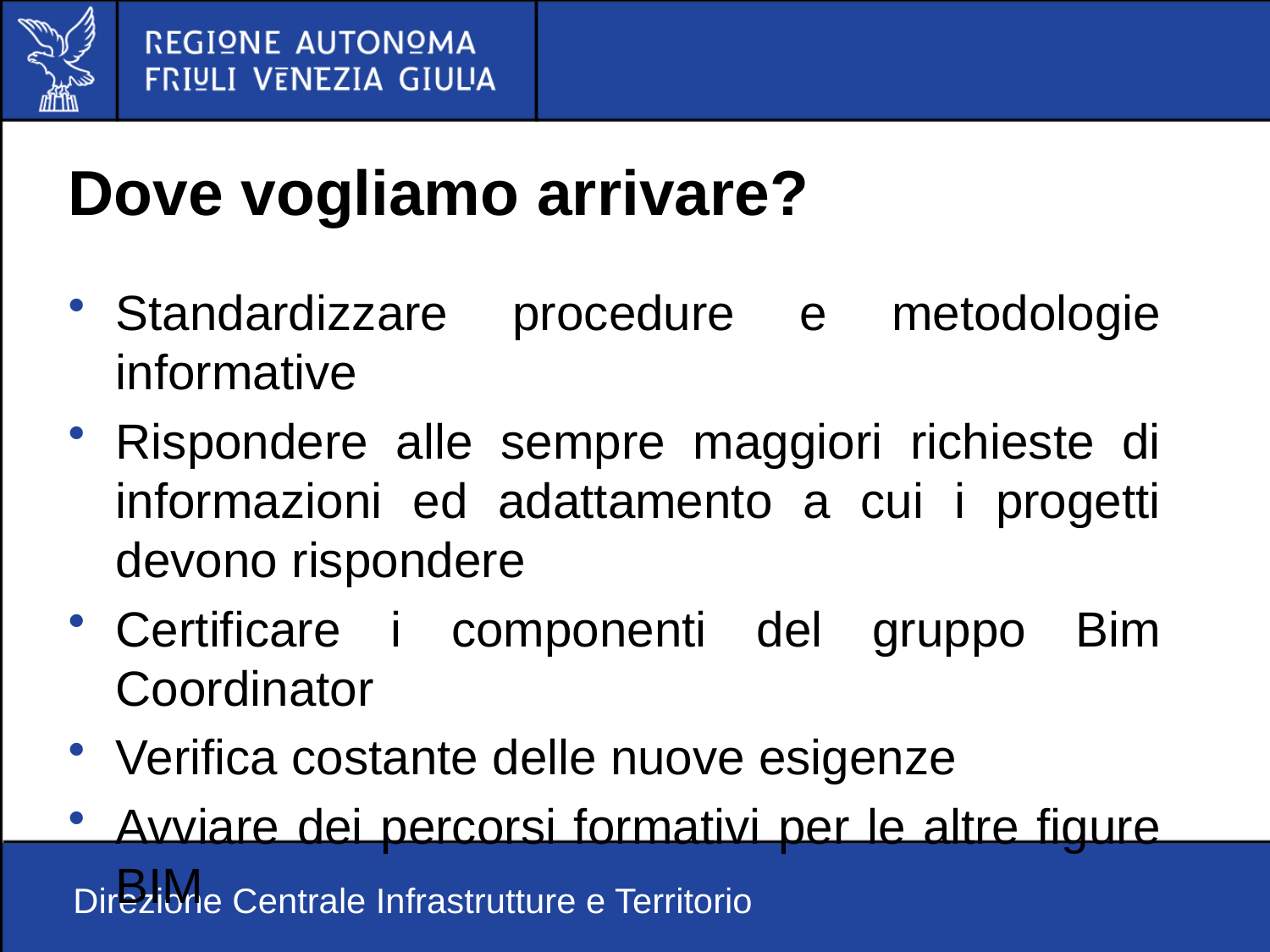

# Dove vogliamo arrivare?

Standardizzare procedure e metodologie informative
Rispondere alle sempre maggiori richieste di informazioni ed adattamento a cui i progetti devono rispondere
Certificare i componenti del gruppo Bim Coordinator
Verifica costante delle nuove esigenze
Avviare dei percorsi formativi per le altre figure BIM